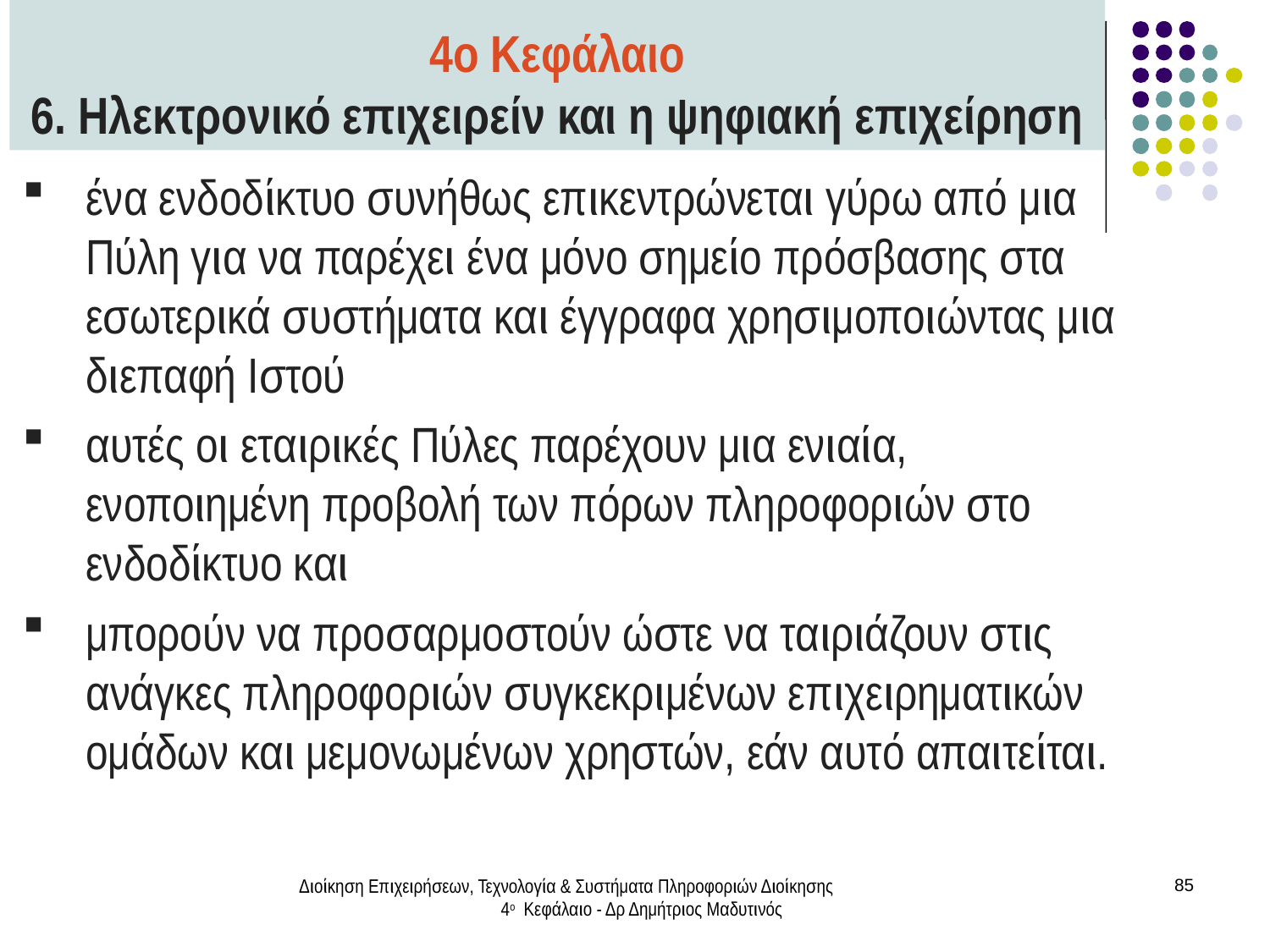

4ο Κεφάλαιο
6. Ηλεκτρονικό επιχειρείν και η ψηφιακή επιχείρηση
ένα ενδοδίκτυο συνήθως επικεντρώνεται γύρω από μια Πύλη για να παρέχει ένα μόνο σημείο πρόσβασης στα εσωτερικά συστήματα και έγγραφα χρησιμοποιώντας μια διεπαφή Ιστού
αυτές οι εταιρικές Πύλες παρέχουν μια ενιαία, ενοποιημένη προβολή των πόρων πληροφοριών στο ενδοδίκτυο και
μπορούν να προσαρμοστούν ώστε να ταιριάζουν στις ανάγκες πληροφοριών συγκεκριμένων επιχειρηματικών ομάδων και μεμονωμένων χρηστών, εάν αυτό απαιτείται.
Διοίκηση Επιχειρήσεων, Τεχνολογία & Συστήματα Πληροφοριών Διοίκησης                                   4ο  Κεφάλαιο - Δρ Δημήτριος Μαδυτινός
85